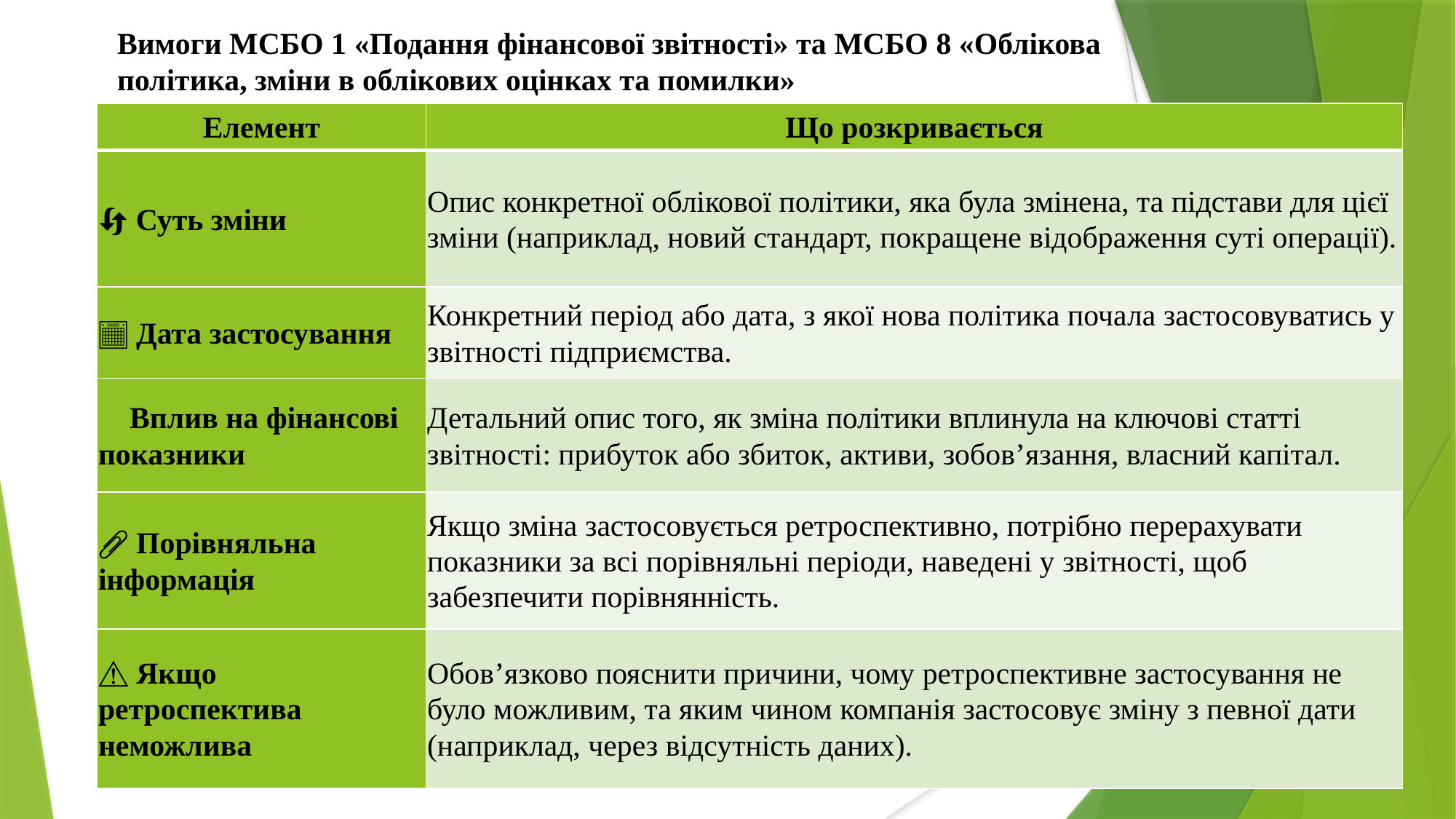

Вимоги МСБО 1 «Подання фінансової звітності» та МСБО 8 «Облікова політика, зміни в облікових оцінках та помилки»

| Елемент | Що розкривається |
| --- | --- |
| 🔄 Суть зміни | Опис конкретної облікової політики, яка була змінена, та підстави для цієї зміни (наприклад, новий стандарт, покращене відображення суті операції). |
| 📅 Дата застосування | Конкретний період або дата, з якої нова політика почала застосовуватись у звітності підприємства. |
| 🧾 Вплив на фінансові показники | Детальний опис того, як зміна політики вплинула на ключові статті звітності: прибуток або збиток, активи, зобов’язання, власний капітал. |
| 📎 Порівняльна інформація | Якщо зміна застосовується ретроспективно, потрібно перерахувати показники за всі порівняльні періоди, наведені у звітності, щоб забезпечити порівнянність. |
| ⚠ Якщо ретроспектива неможлива | Обов’язково пояснити причини, чому ретроспективне застосування не було можливим, та яким чином компанія застосовує зміну з певної дати (наприклад, через відсутність даних). |